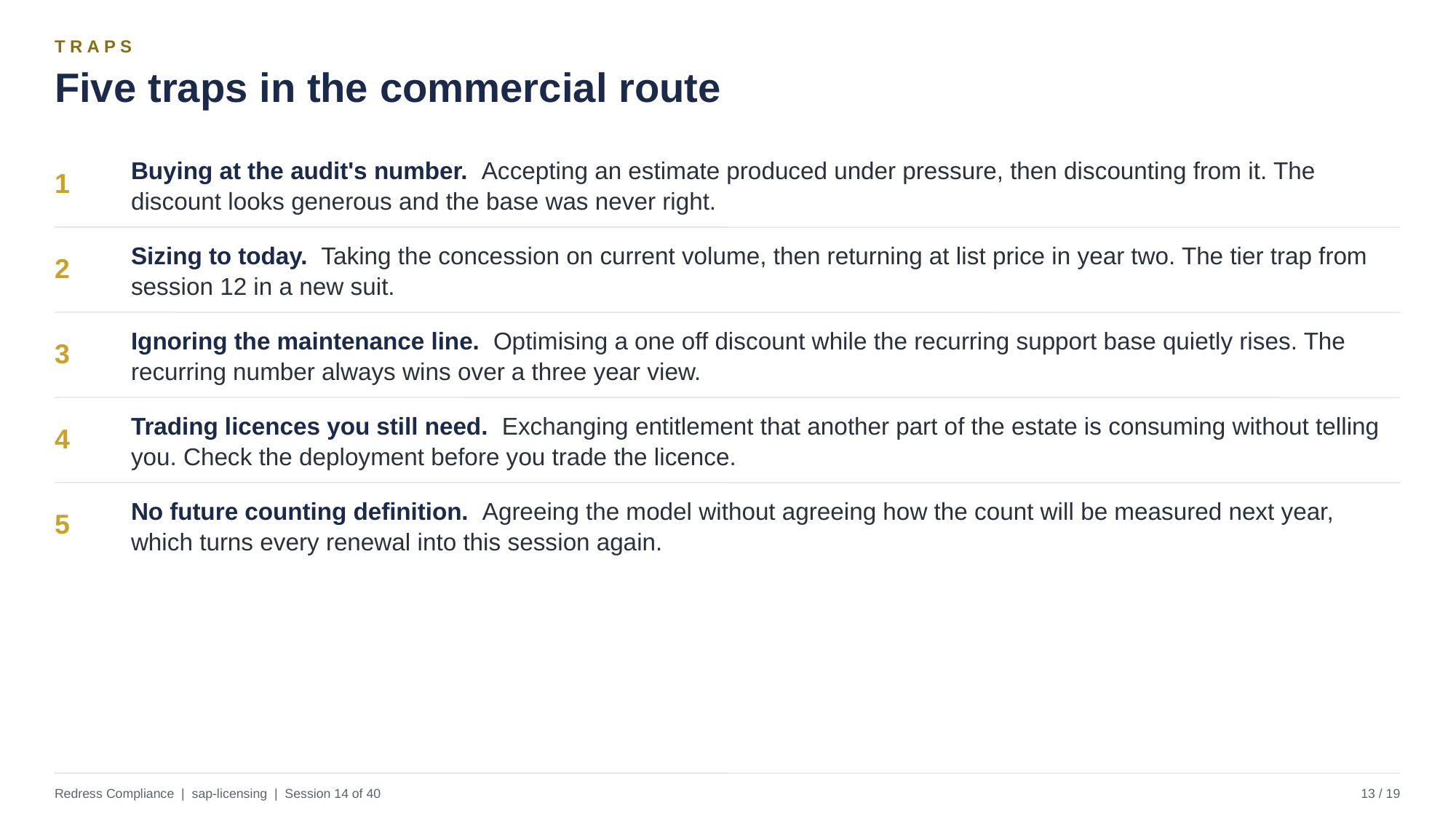

TRAPS
Five traps in the commercial route
Buying at the audit's number.  Accepting an estimate produced under pressure, then discounting from it. The discount looks generous and the base was never right.
1

Sizing to today.  Taking the concession on current volume, then returning at list price in year two. The tier trap from session 12 in a new suit.
2

Ignoring the maintenance line.  Optimising a one off discount while the recurring support base quietly rises. The recurring number always wins over a three year view.
3

Trading licences you still need.  Exchanging entitlement that another part of the estate is consuming without telling you. Check the deployment before you trade the licence.
4

No future counting definition.  Agreeing the model without agreeing how the count will be measured next year, which turns every renewal into this session again.
5

Redress Compliance  |  sap-licensing  |  Session 14 of 40
13 / 19